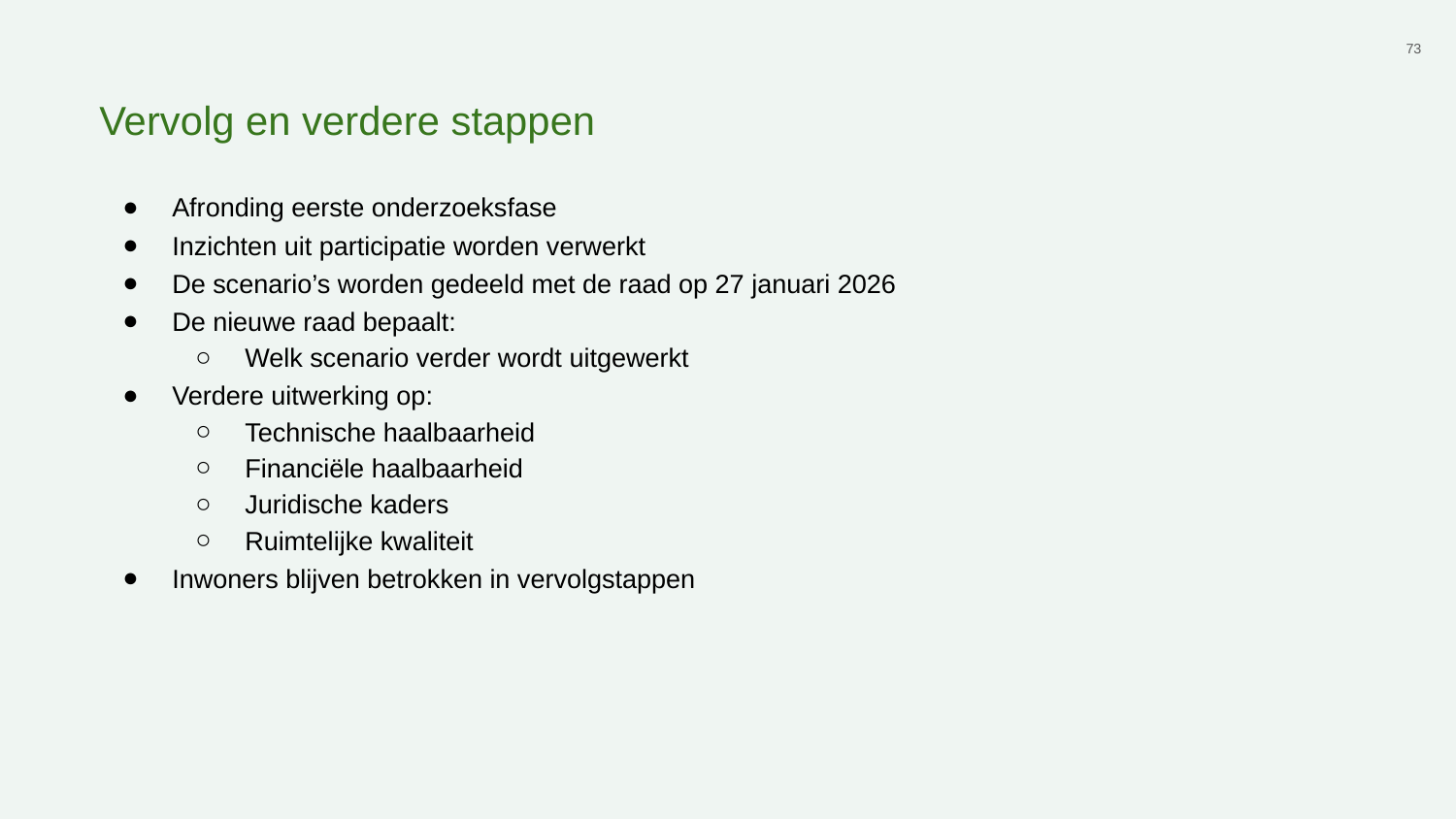

73
Vervolg en verdere stappen
Afronding eerste onderzoeksfase
Inzichten uit participatie worden verwerkt
De scenario’s worden gedeeld met de raad op 27 januari 2026
De nieuwe raad bepaalt:
Welk scenario verder wordt uitgewerkt
Verdere uitwerking op:
Technische haalbaarheid
Financiële haalbaarheid
Juridische kaders
Ruimtelijke kwaliteit
Inwoners blijven betrokken in vervolgstappen